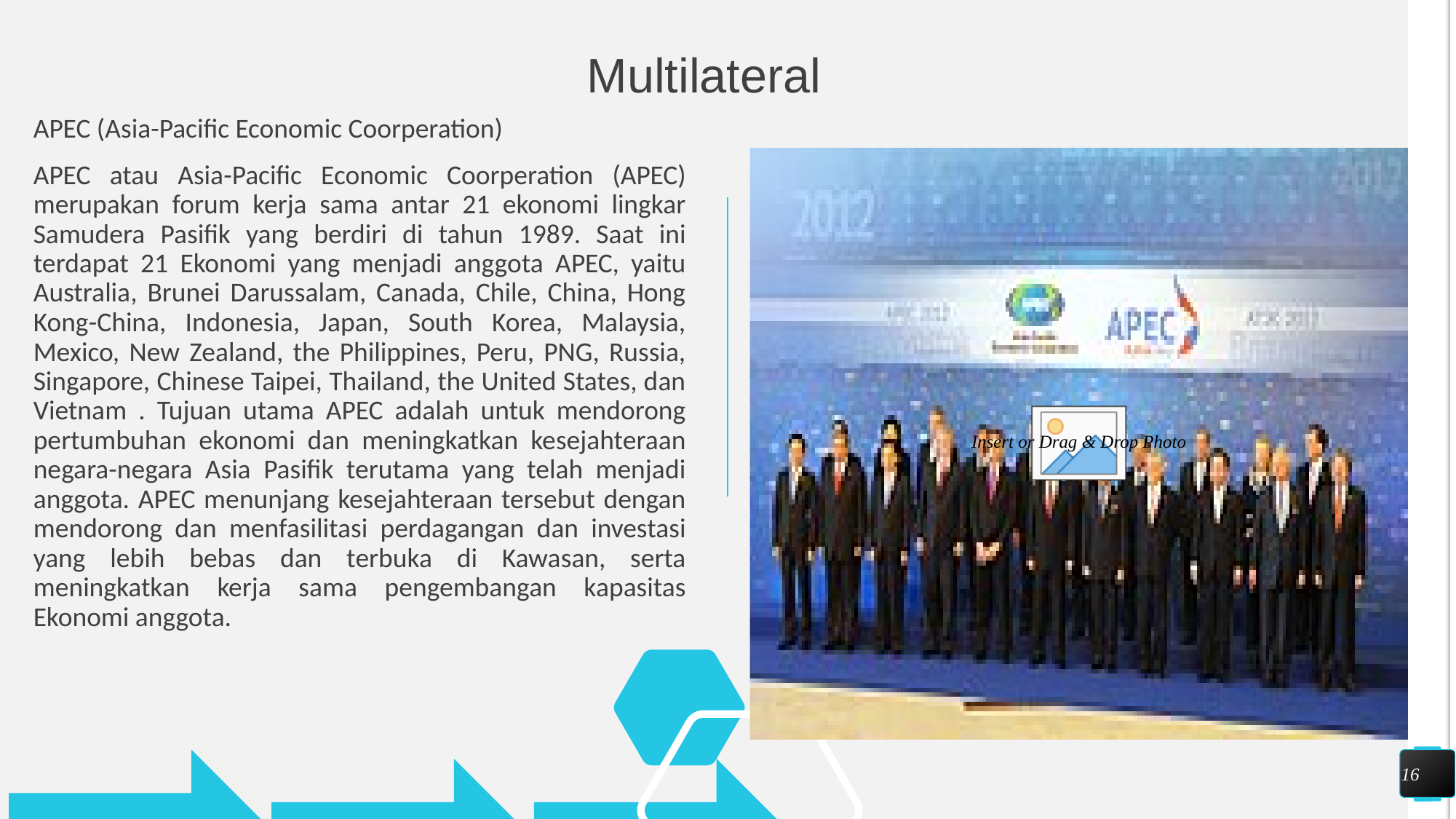

# Multilateral

APEC (Asia-Pacific Economic Coorperation)

APEC atau Asia-Pacific Economic Coorperation (APEC) merupakan forum kerja sama antar 21 ekonomi lingkar Samudera Pasifik yang berdiri di tahun 1989. Saat ini terdapat 21 Ekonomi yang menjadi anggota APEC, yaitu Australia, Brunei Darussalam, Canada, Chile, China, Hong Kong-China, Indonesia, Japan, South Korea, Malaysia, Mexico, New Zealand, the Philippines, Peru, PNG, Russia, Singapore, Chinese Taipei, Thailand, the United States, dan Vietnam . Tujuan utama APEC adalah untuk mendorong pertumbuhan ekonomi dan meningkatkan kesejahteraan negara-negara Asia Pasifik terutama yang telah menjadi anggota. APEC menunjang kesejahteraan tersebut dengan mendorong dan menfasilitasi perdagangan dan investasi yang lebih bebas dan terbuka di Kawasan, serta meningkatkan kerja sama pengembangan kapasitas Ekonomi anggota.

16